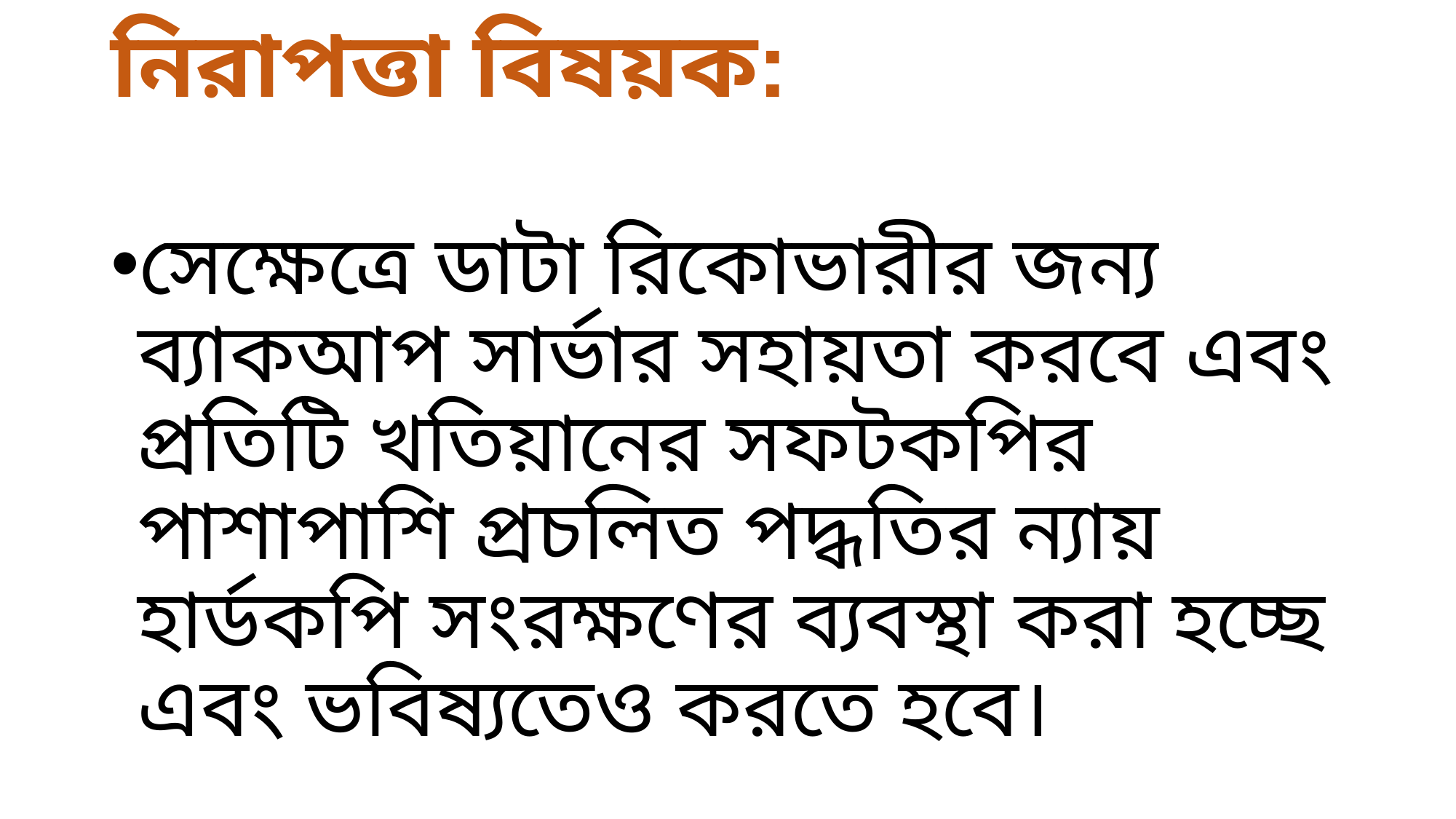

# নিরাপত্তা বিষয়ক:
সেক্ষেত্রে ডাটা রিকোভারীর জন্য ব্যাকআপ সার্ভার সহায়তা করবে এবং প্রতিটি খতিয়ানের সফটকপির পাশাপাশি প্রচলিত পদ্ধতির ন্যায় হার্ডকপি সংরক্ষণের ব্যবস্থা করা হচ্ছে এবং ভবিষ্যতেও করতে হবে।